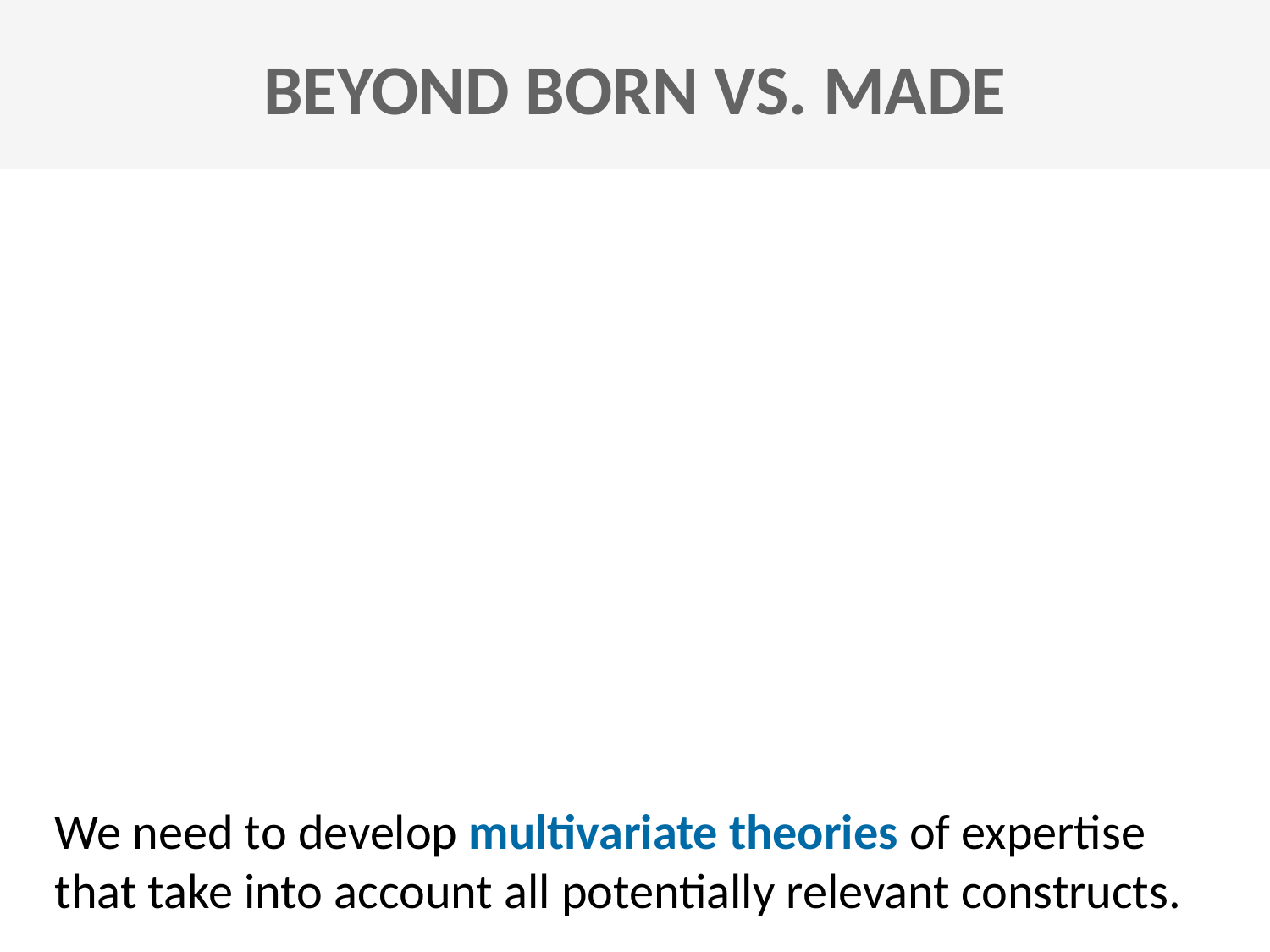

BEYOND BORN VS. MADE
We need to develop multivariate theories of expertise that take into account all potentially relevant constructs.